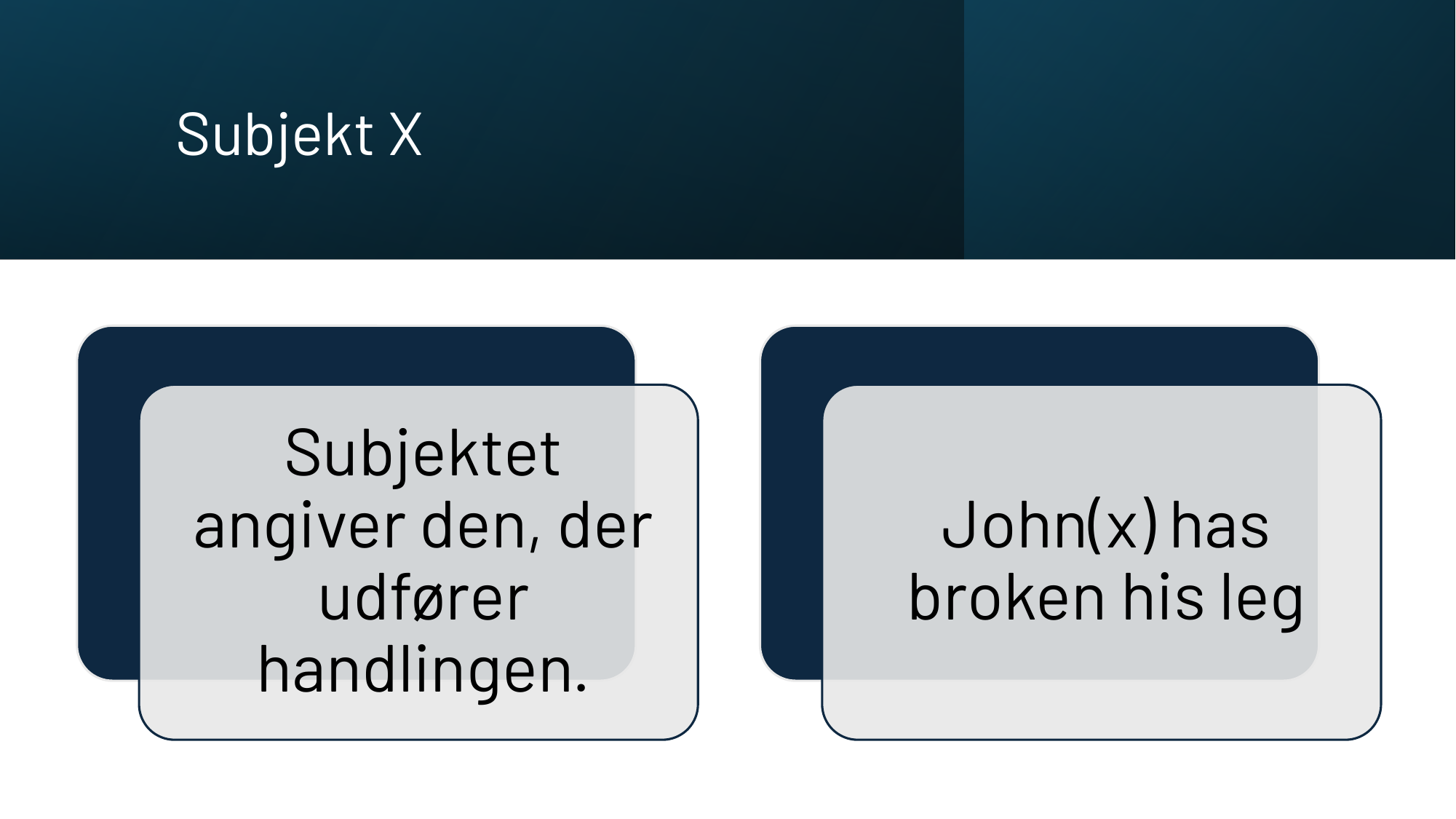

# Subjekt X
Subjektet angiver den, der udfører handlingen.
John(x) has broken his leg